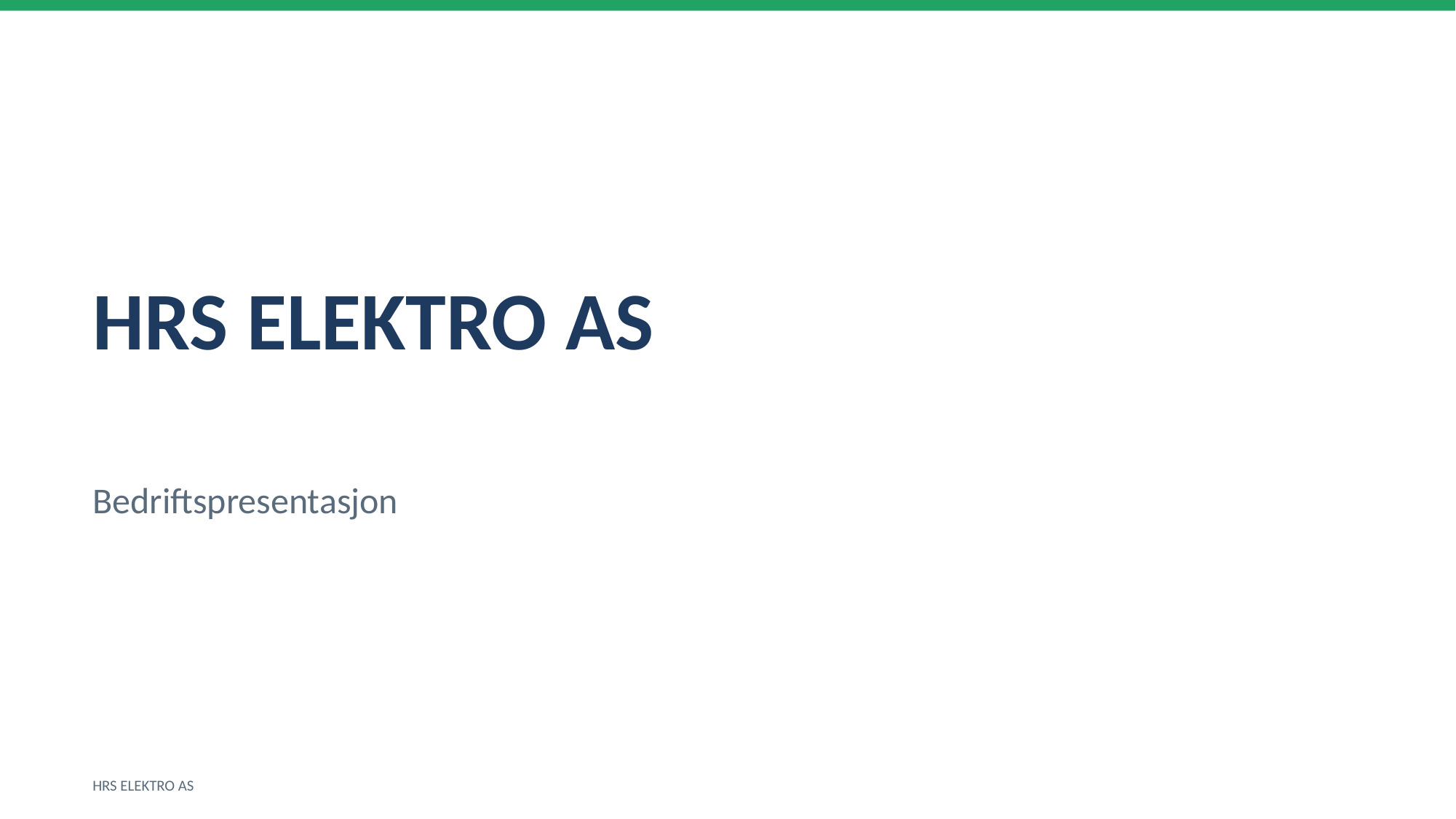

HRS ELEKTRO AS
Bedriftspresentasjon
HRS ELEKTRO AS